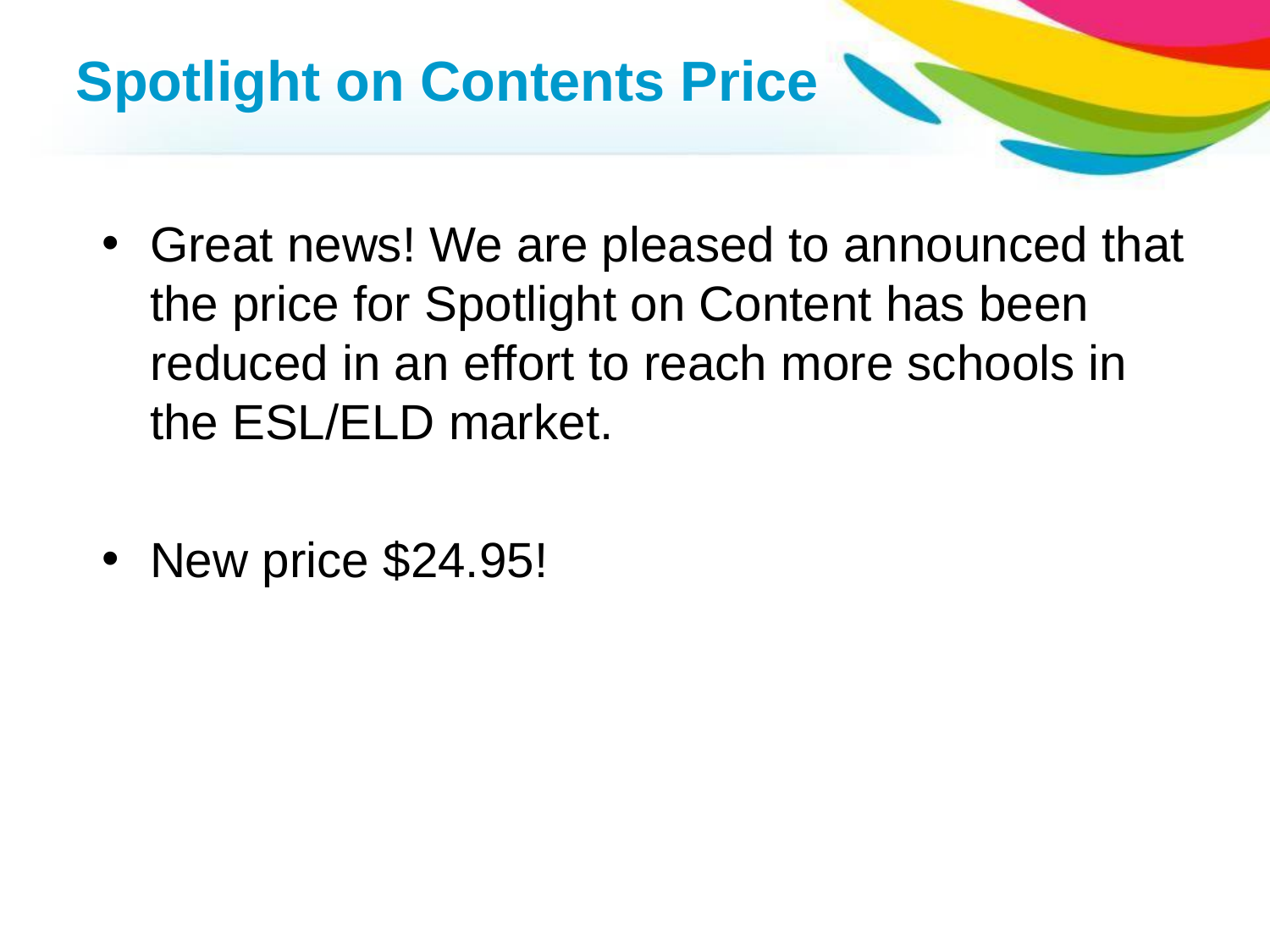

# Spotlight on Contents Price
Great news! We are pleased to announced that the price for Spotlight on Content has been reduced in an effort to reach more schools in the ESL/ELD market.

New price $24.95!